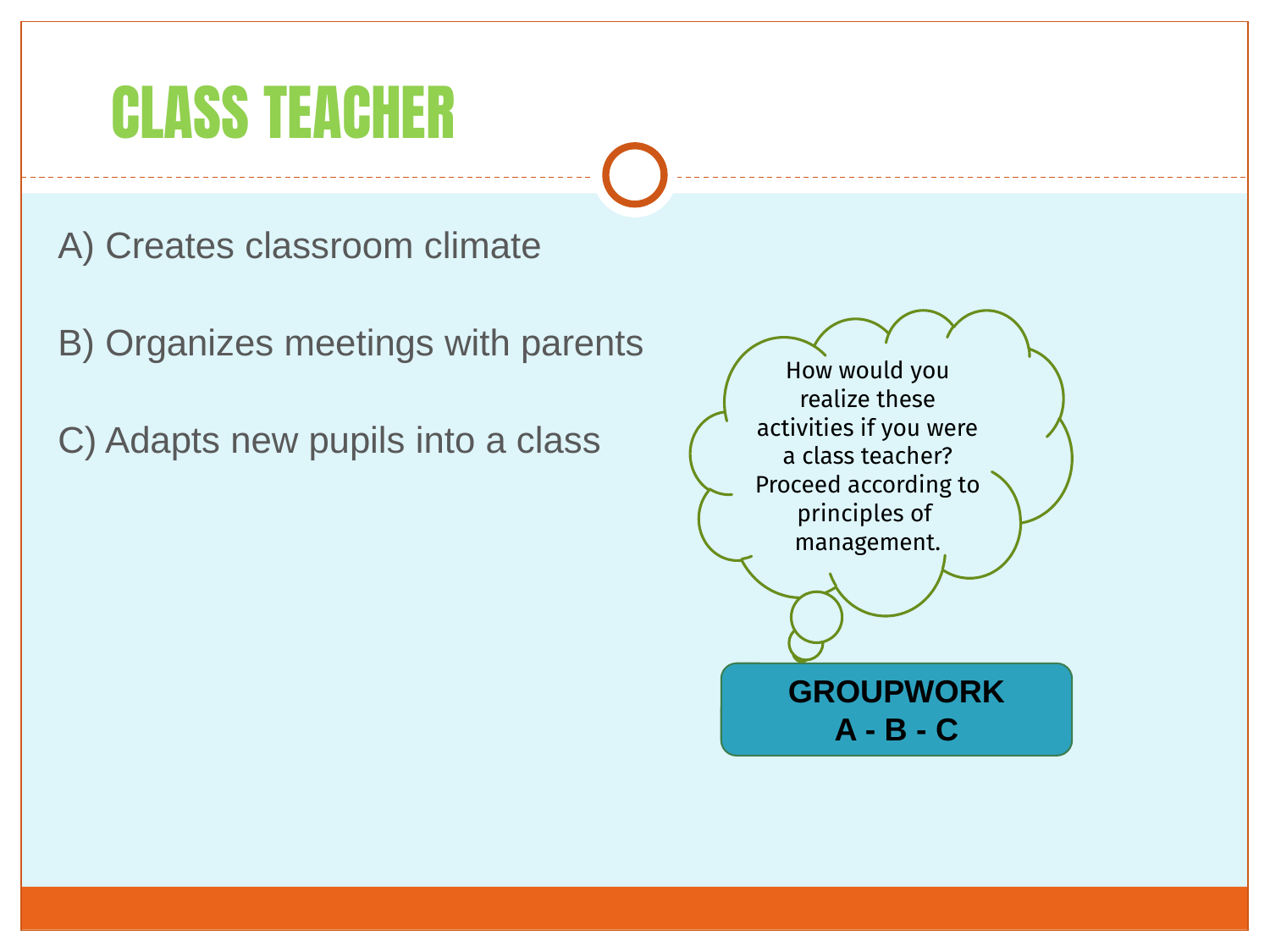

# CLASS TEACHER
A) Creates classroom climate

B) Organizes meetings with parents

C) Adapts new pupils into a class
How would you realize these activities if you were a class teacher? Proceed according to principles of  management.
GROUPWORK
A - B - C